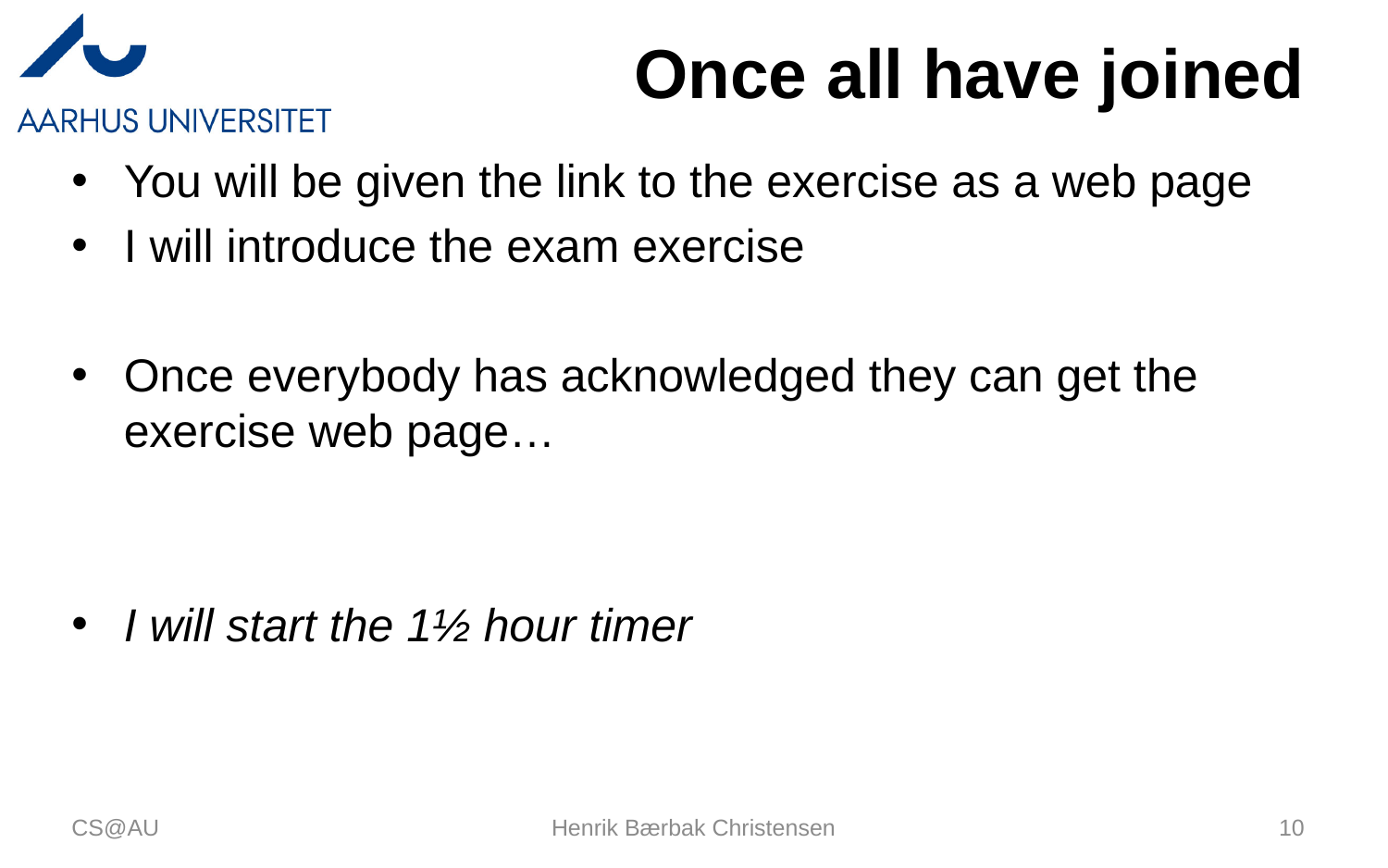

# Once all have joined
You will be given the link to the exercise as a web page
I will introduce the exam exercise

Once everybody has acknowledged they can get the exercise web page…

I will start the 1½ hour timer
CS@AU
Henrik Bærbak Christensen
10